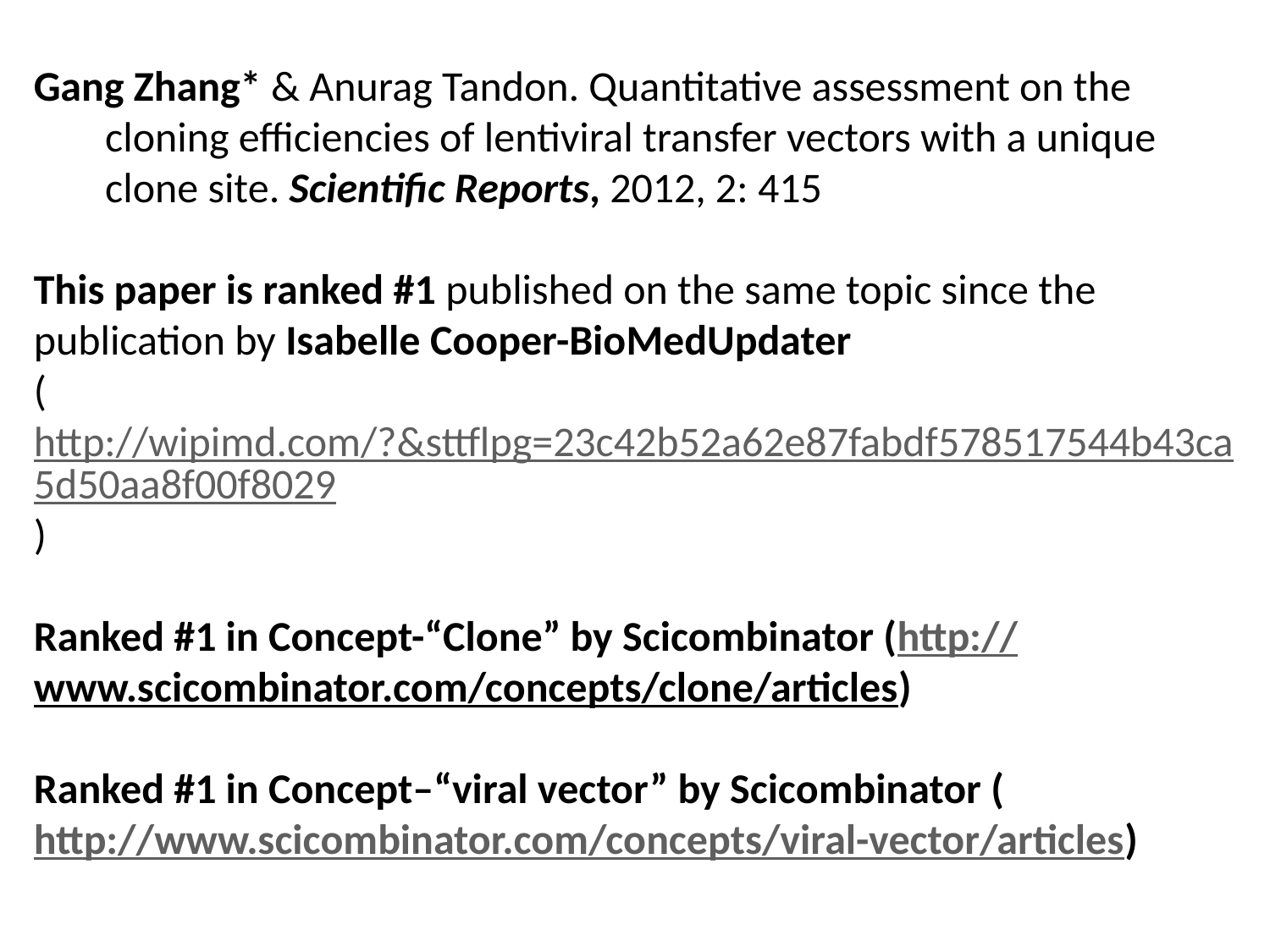

Gang Zhang* & Anurag Tandon. Quantitative assessment on the cloning efficiencies of lentiviral transfer vectors with a unique clone site. Scientific Reports, 2012, 2: 415

This paper is ranked #1 published on the same topic since the publication by Isabelle Cooper-BioMedUpdater
(http://wipimd.com/?&sttflpg=23c42b52a62e87fabdf578517544b43ca5d50aa8f00f8029)

Ranked #1 in Concept-“Clone” by Scicombinator (http://www.scicombinator.com/concepts/clone/articles‎)

Ranked #1 in Concept–“viral vector” by Scicombinator (http://www.scicombinator.com/concepts/viral-vector/articles)